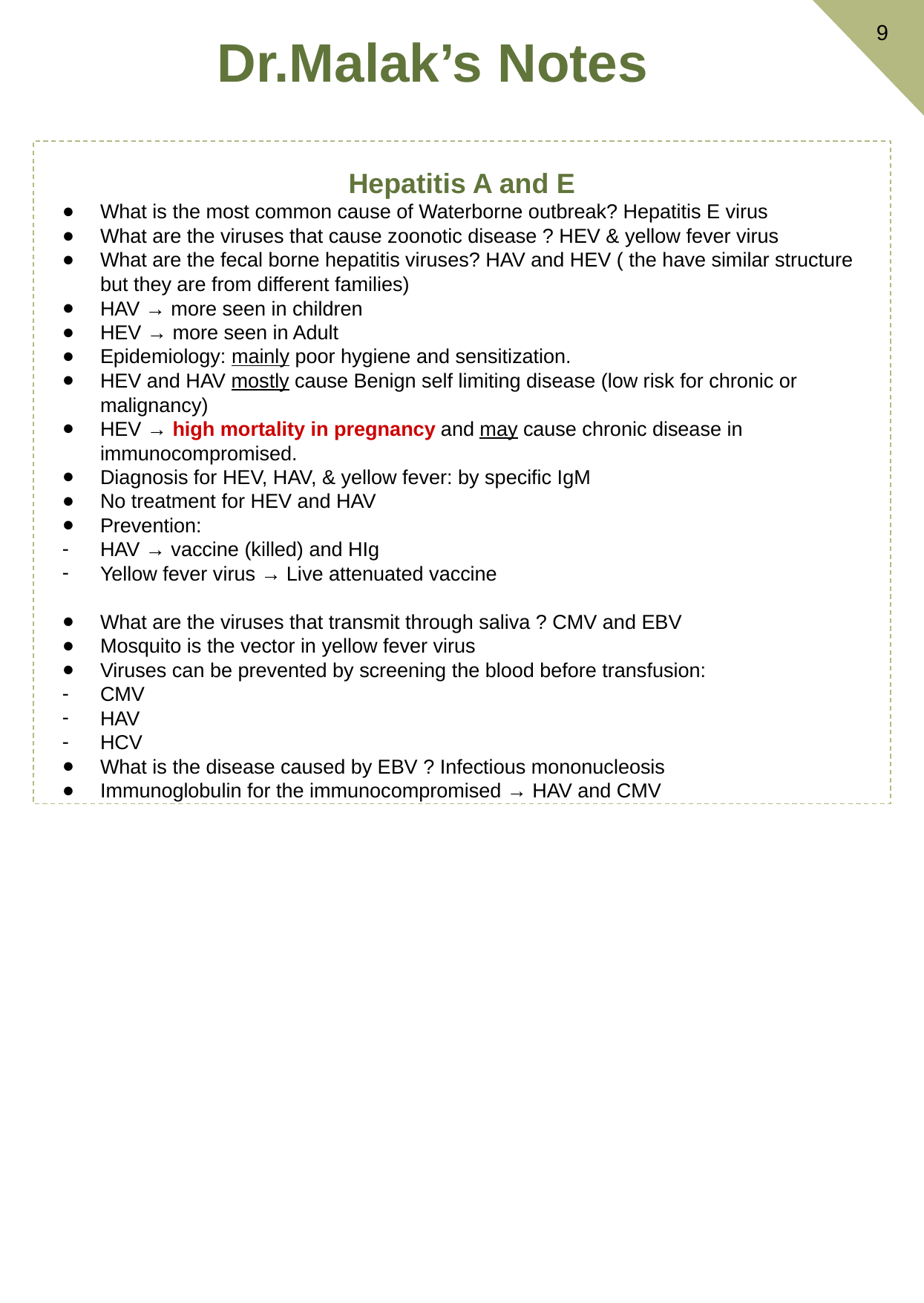

9
Dr.Malak’s Notes

Hepatitis A and E
What is the most common cause of Waterborne outbreak? Hepatitis E virus
What are the viruses that cause zoonotic disease ? HEV & yellow fever virus
What are the fecal borne hepatitis viruses? HAV and HEV ( the have similar structure but they are from different families)
HAV → more seen in children
HEV → more seen in Adult
Epidemiology: mainly poor hygiene and sensitization.
HEV and HAV mostly cause Benign self limiting disease (low risk for chronic or malignancy)
HEV → high mortality in pregnancy and may cause chronic disease in immunocompromised.
Diagnosis for HEV, HAV, & yellow fever: by specific IgM
No treatment for HEV and HAV
Prevention:
HAV → vaccine (killed) and HIg
Yellow fever virus → Live attenuated vaccine

What are the viruses that transmit through saliva ? CMV and EBV
Mosquito is the vector in yellow fever virus
Viruses can be prevented by screening the blood before transfusion:
CMV
HAV
HCV
What is the disease caused by EBV ? Infectious mononucleosis
Immunoglobulin for the immunocompromised → HAV and CMV